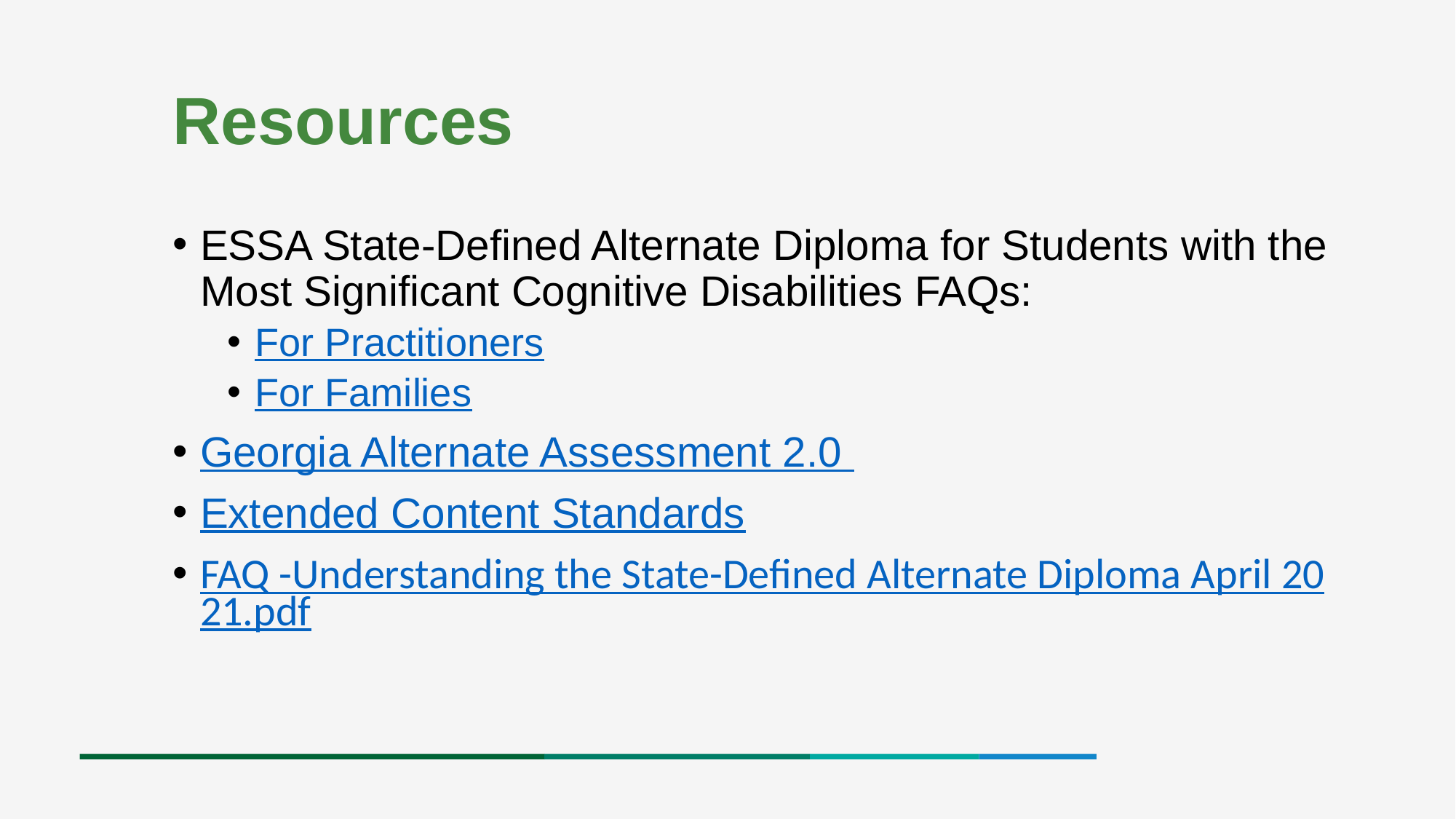

# Resources
ESSA State-Defined Alternate Diploma for Students with the Most Significant Cognitive Disabilities FAQs:
For Practitioners
For Families
Georgia Alternate Assessment 2.0
Extended Content Standards
FAQ -Understanding the State-Defined Alternate Diploma April 2021.pdf